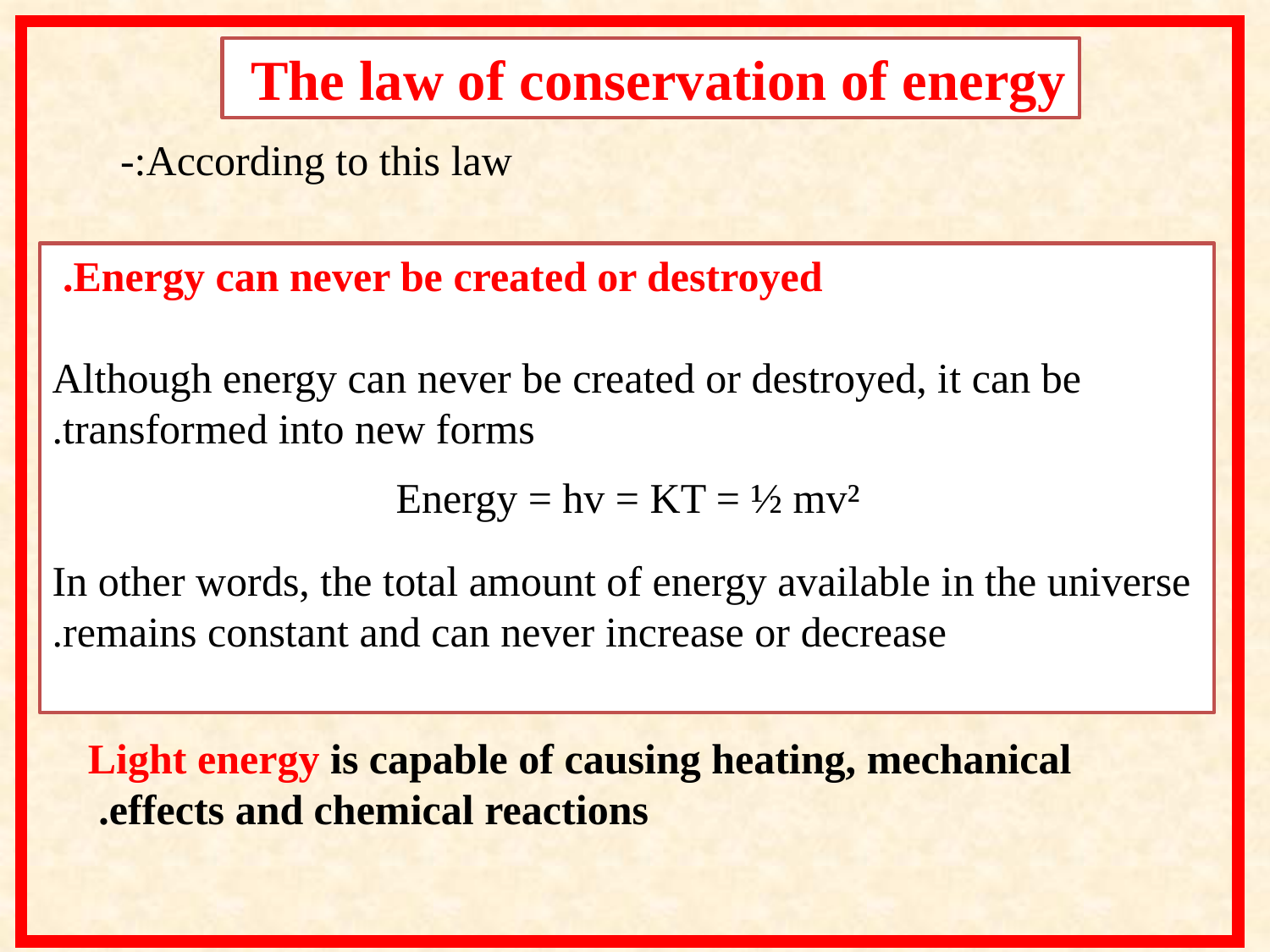

The law of conservation of energy
According to this law:-
Energy can never be created or destroyed.

Although energy can never be created or destroyed, it can be transformed into new forms.

In other words, the total amount of energy available in the universe remains constant and can never increase or decrease.
Energy = hv = KT = ½ mv²
Light energy is capable of causing heating, mechanical effects and chemical reactions.